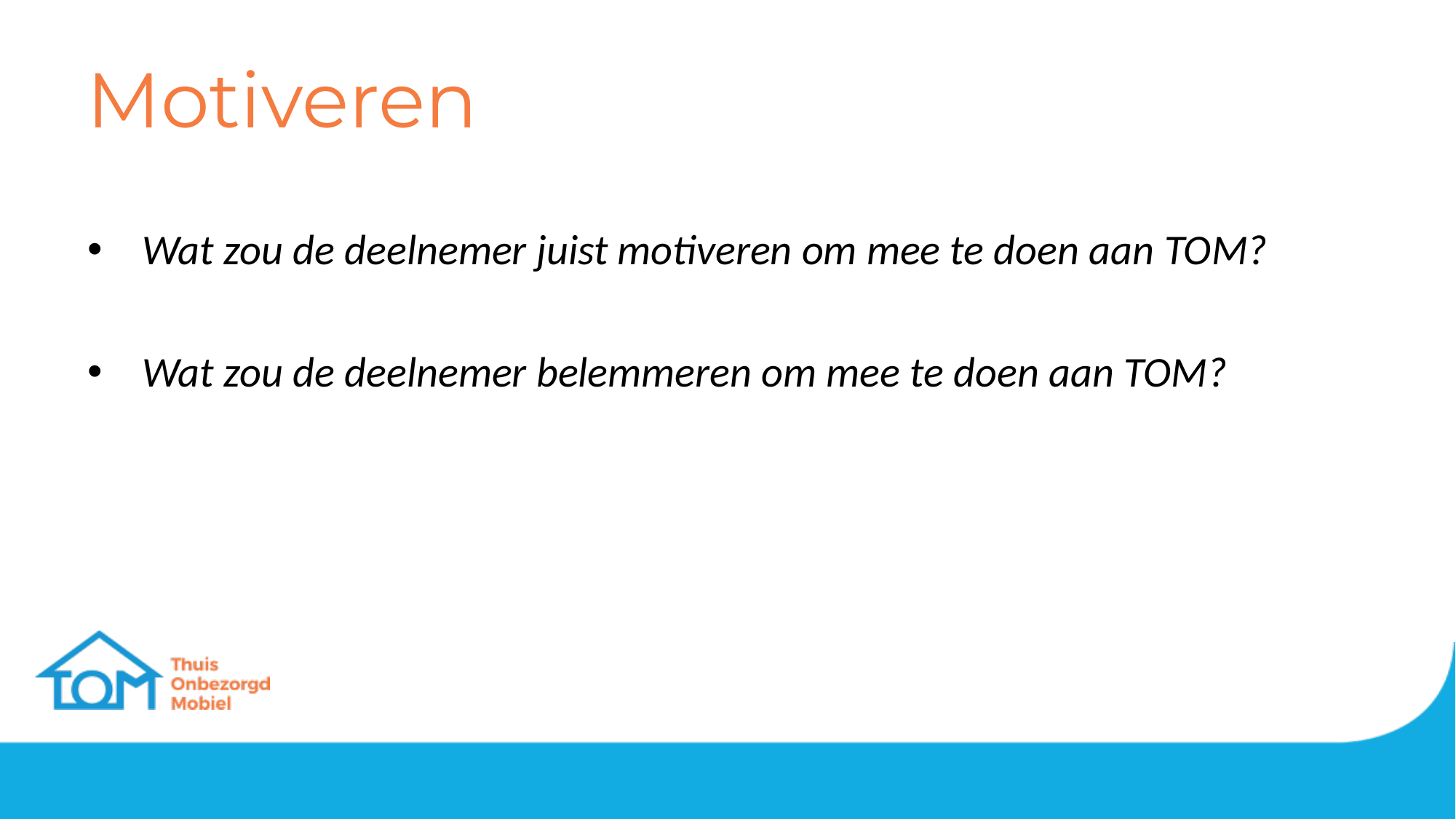

# Motiveren

Wat zou de deelnemer juist motiveren om mee te doen aan TOM?

Wat zou de deelnemer belemmeren om mee te doen aan TOM?